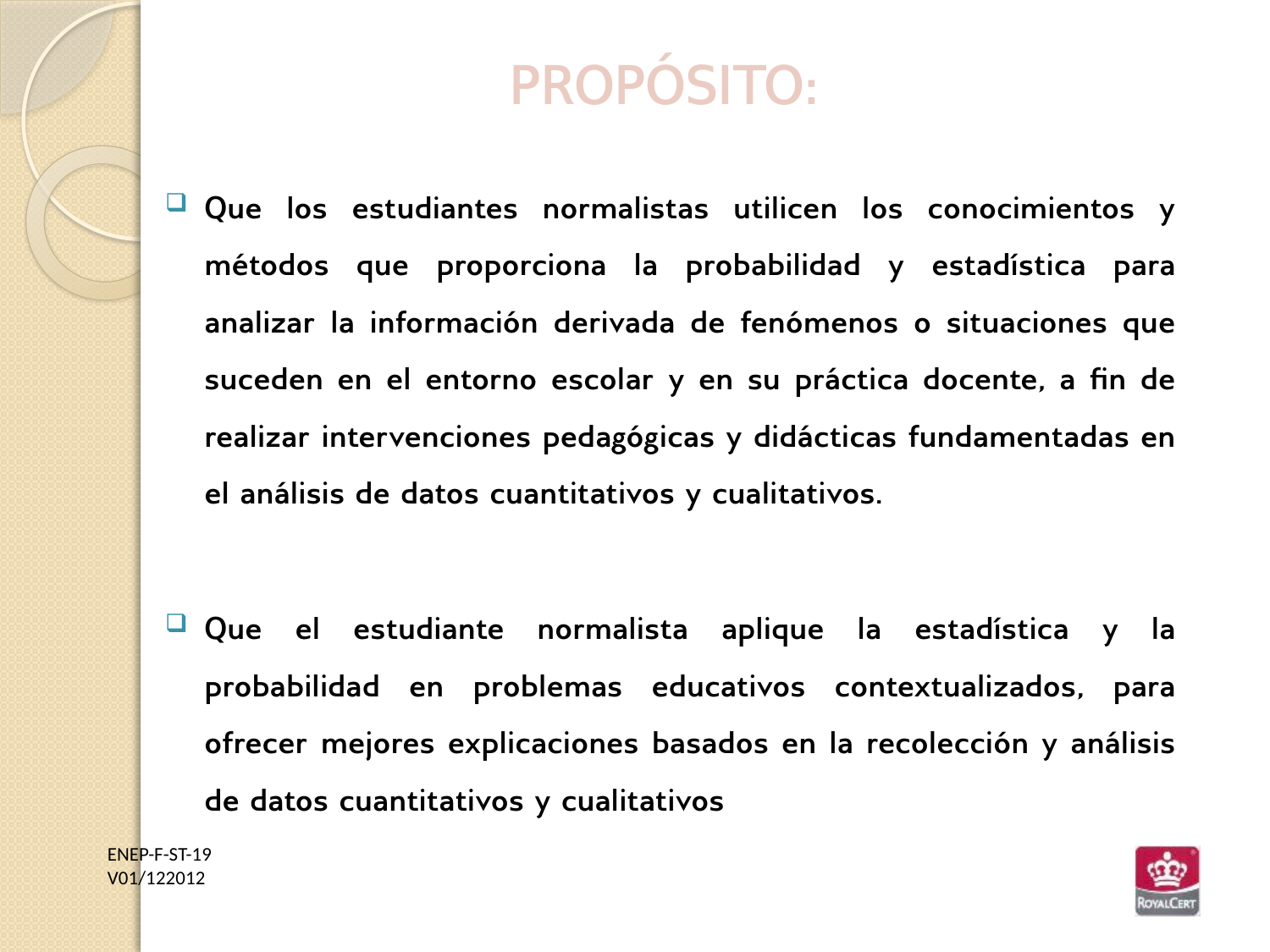

PROPÓSITO:
Que los estudiantes normalistas utilicen los conocimientos y métodos que proporciona la probabilidad y estadística para analizar la información derivada de fenómenos o situaciones que suceden en el entorno escolar y en su práctica docente, a fin de realizar intervenciones pedagógicas y didácticas fundamentadas en el análisis de datos cuantitativos y cualitativos.

Que el estudiante normalista aplique la estadística y la probabilidad en problemas educativos contextualizados, para ofrecer mejores explicaciones basados en la recolección y análisis de datos cuantitativos y cualitativos